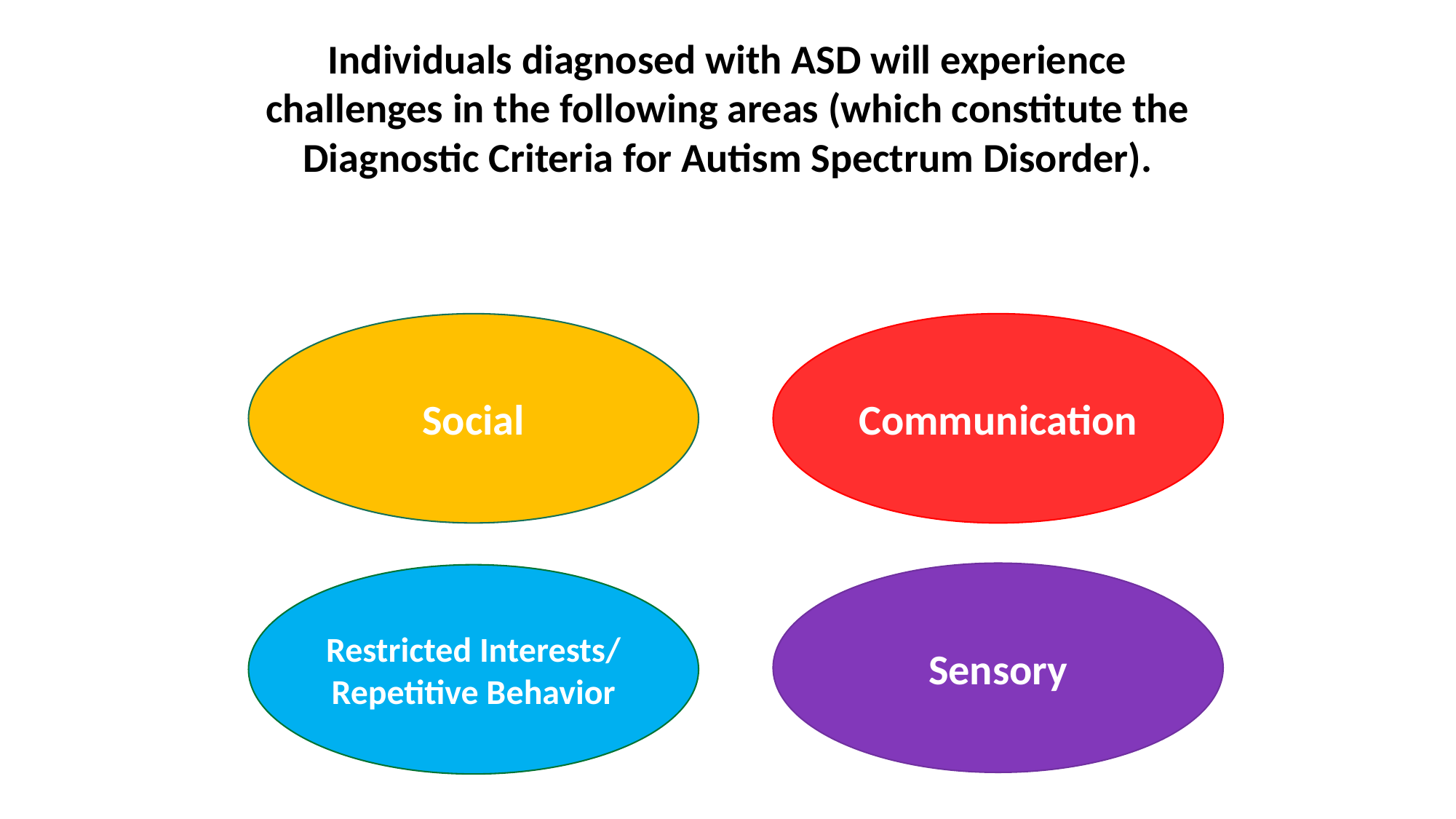

Individuals diagnosed with ASD will experience challenges in the following areas (which constitute the Diagnostic Criteria for Autism Spectrum Disorder).

Social
Communication
Sensory
Restricted Interests/ Repetitive Behavior